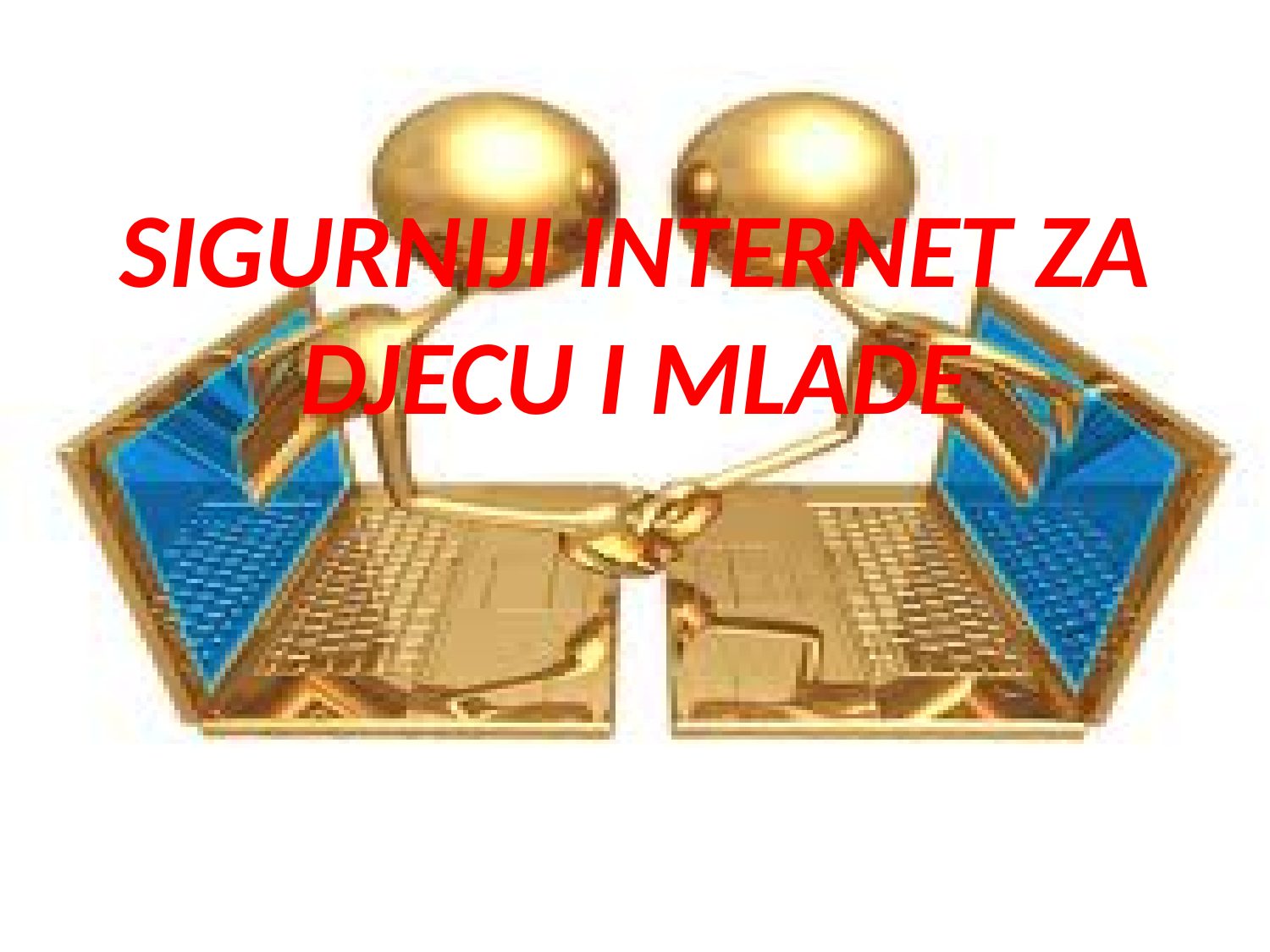

# SIGURNIJI INTERNET ZA DJECU I MLADE